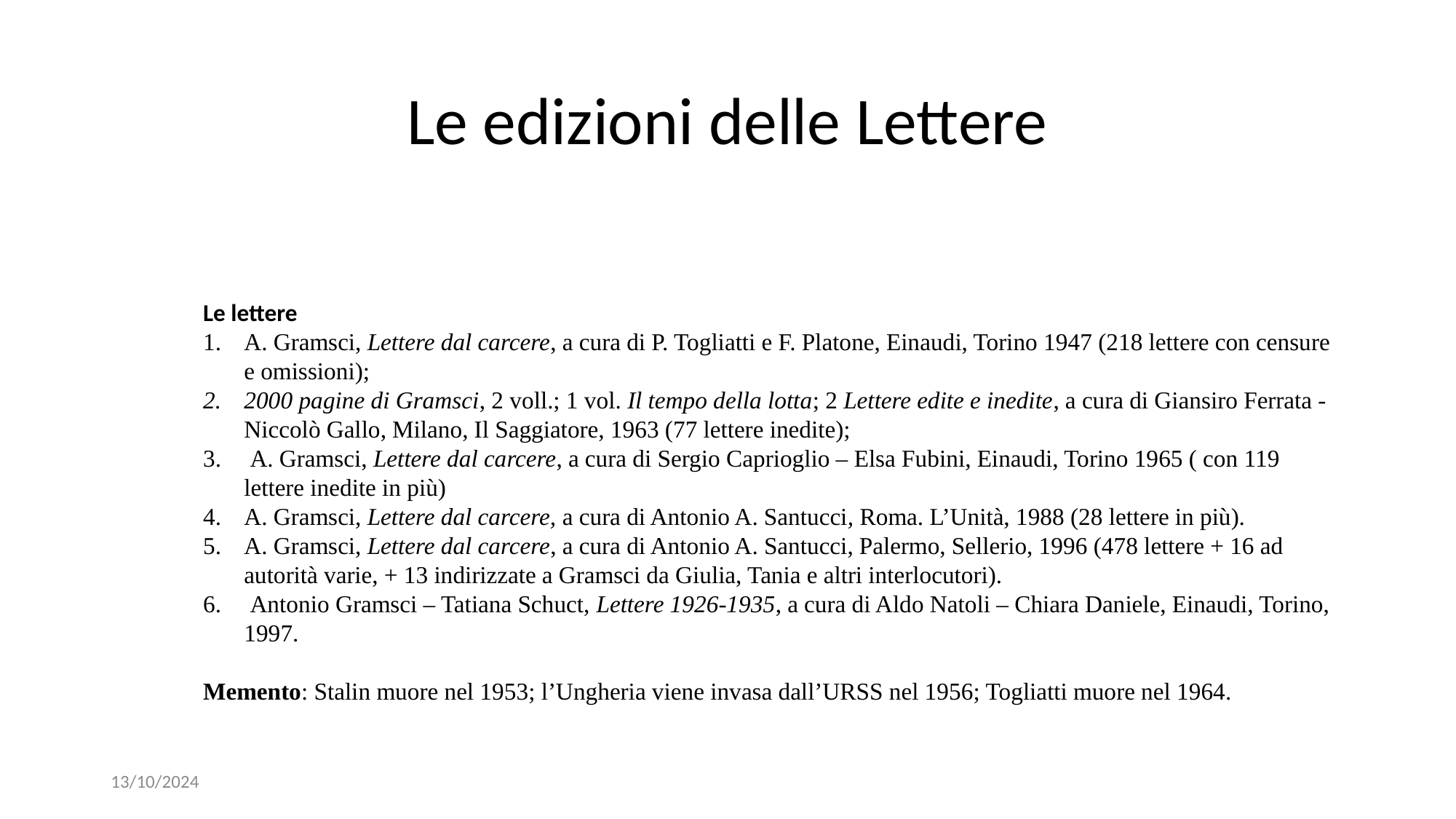

# Le edizioni delle Lettere

Le lettere
A. Gramsci, Lettere dal carcere, a cura di P. Togliatti e F. Platone, Einaudi, Torino 1947 (218 lettere con censure e omissioni);
2000 pagine di Gramsci, 2 voll.; 1 vol. Il tempo della lotta; 2 Lettere edite e inedite, a cura di Giansiro Ferrata - Niccolò Gallo, Milano, Il Saggiatore, 1963 (77 lettere inedite);
 A. Gramsci, Lettere dal carcere, a cura di Sergio Caprioglio – Elsa Fubini, Einaudi, Torino 1965 ( con 119 lettere inedite in più)
A. Gramsci, Lettere dal carcere, a cura di Antonio A. Santucci, Roma. L’Unità, 1988 (28 lettere in più).
A. Gramsci, Lettere dal carcere, a cura di Antonio A. Santucci, Palermo, Sellerio, 1996 (478 lettere + 16 ad autorità varie, + 13 indirizzate a Gramsci da Giulia, Tania e altri interlocutori).
 Antonio Gramsci – Tatiana Schuct, Lettere 1926-1935, a cura di Aldo Natoli – Chiara Daniele, Einaudi, Torino, 1997.

Memento: Stalin muore nel 1953; l’Ungheria viene invasa dall’URSS nel 1956; Togliatti muore nel 1964.

13/10/2024